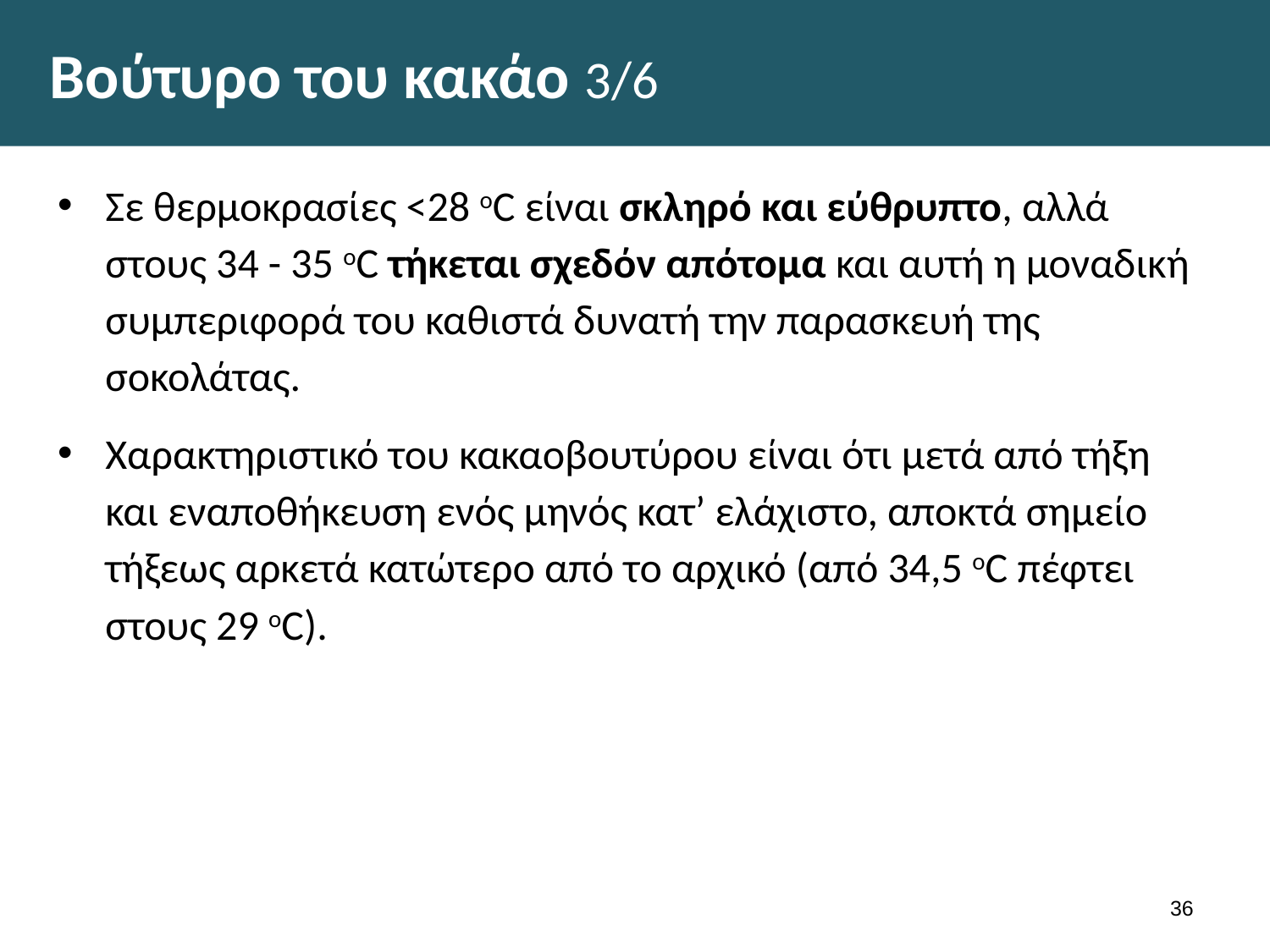

# Βούτυρο του κακάο 3/6
Σε θερμοκρασίες <28 οC είναι σκληρό και εύθρυπτο, αλλά στους 34 - 35 οC τήκεται σχεδόν απότομα και αυτή η μοναδική συμπεριφορά του καθιστά δυνατή την παρασκευή της σοκολάτας.
Χαρακτηριστικό του κακαοβουτύρου είναι ότι μετά από τήξη και εναποθήκευση ενός μηνός κατ’ ελάχιστο, αποκτά σημείο τήξεως αρκετά κατώτερο από το αρχικό (από 34,5 οC πέφτει στους 29 οC).

36